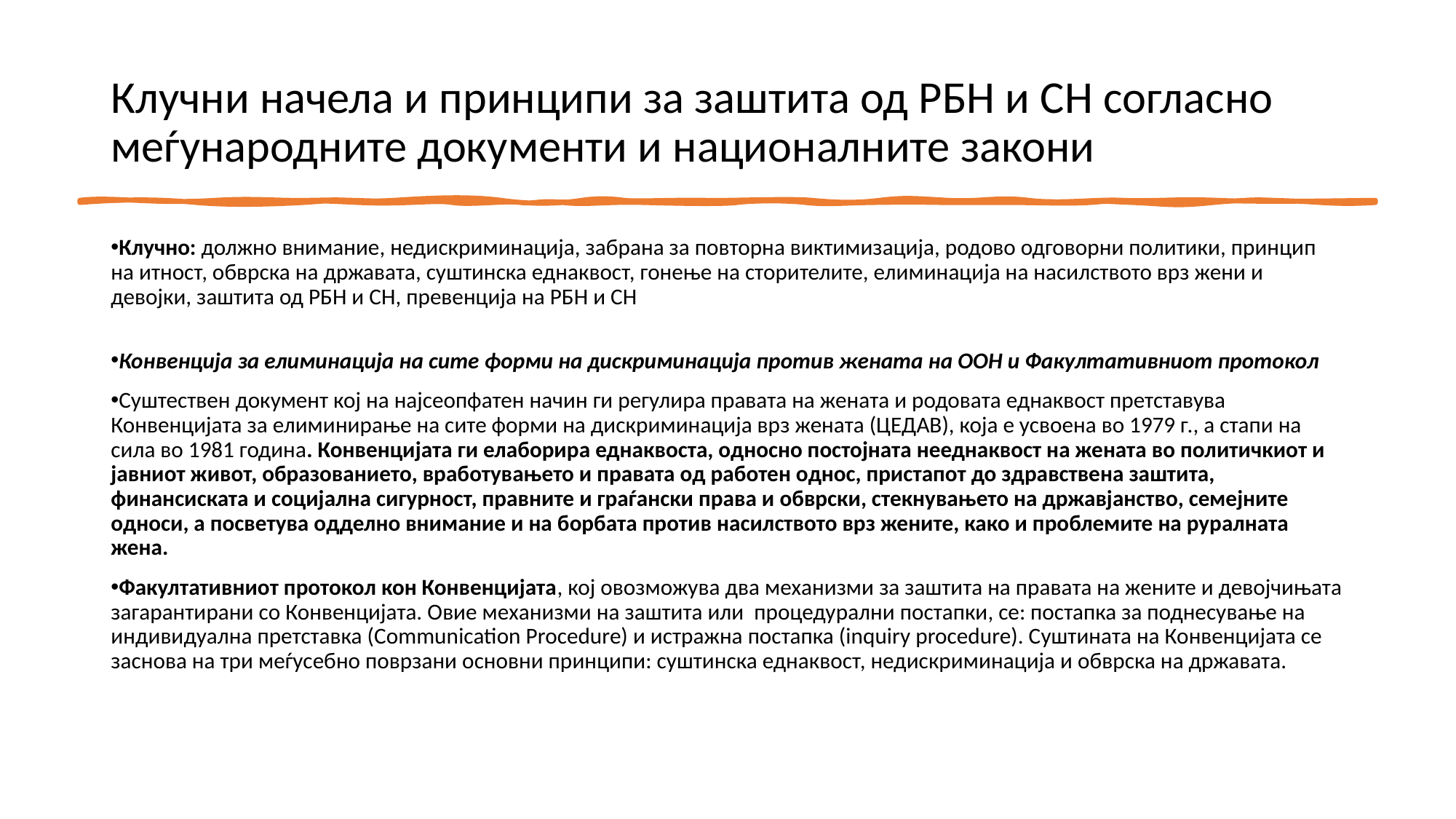

# Клучни начела и принципи за заштита од РБН и СН согласно меѓународните документи и националните закони

Клучно: должно внимание, недискриминација, забрана за повторна виктимизација, родово одговорни политики, принцип на итност, обврска на државата, суштинска еднаквост, гонење на сторителите, елиминација на насилството врз жени и девојки, заштита од РБН и СН, превенција на РБН и СН

Конвенција за елиминација на сите форми на дискриминација против жената на ООН и Факултативниот протокол
Суштествен документ кој на најсеопфатен начин ги регулира правата на жената и родовата еднаквост претставува Конвенцијата за елиминирање на сите форми на дискриминација врз жената (ЦЕДАВ), која е усвоенa во 1979 г., а стапи на сила во 1981 година. Конвенцијата ги елаборира еднаквоста, односно постојната нееднаквост на жената во политичкиот и јавниот живот, образованието, вработувањето и правата од работен однос, пристапот до здравствена заштита, финансиската и социјална сигурност, правните и граѓански права и обврски, стекнувањето на државјанство, семејните односи, а посветува одделно внимание и на борбата против насилството врз жените, како и проблемите на руралната жена.
Факултативниот протокол кон Конвенцијата, кој овозможува два механизми за заштита на правата на жените и девојчињата загарантирани со Конвенцијата. Овие механизми на заштита или  процедурални постапки, се: постапка за поднесување на индивидуална претставка (Communication Procedure) и истражна постапка (inquiry procedure). Суштината на Конвенцијата се заснова на три меѓусебно поврзани основни принципи: суштинска еднаквост, недискриминација и обврска на државата.